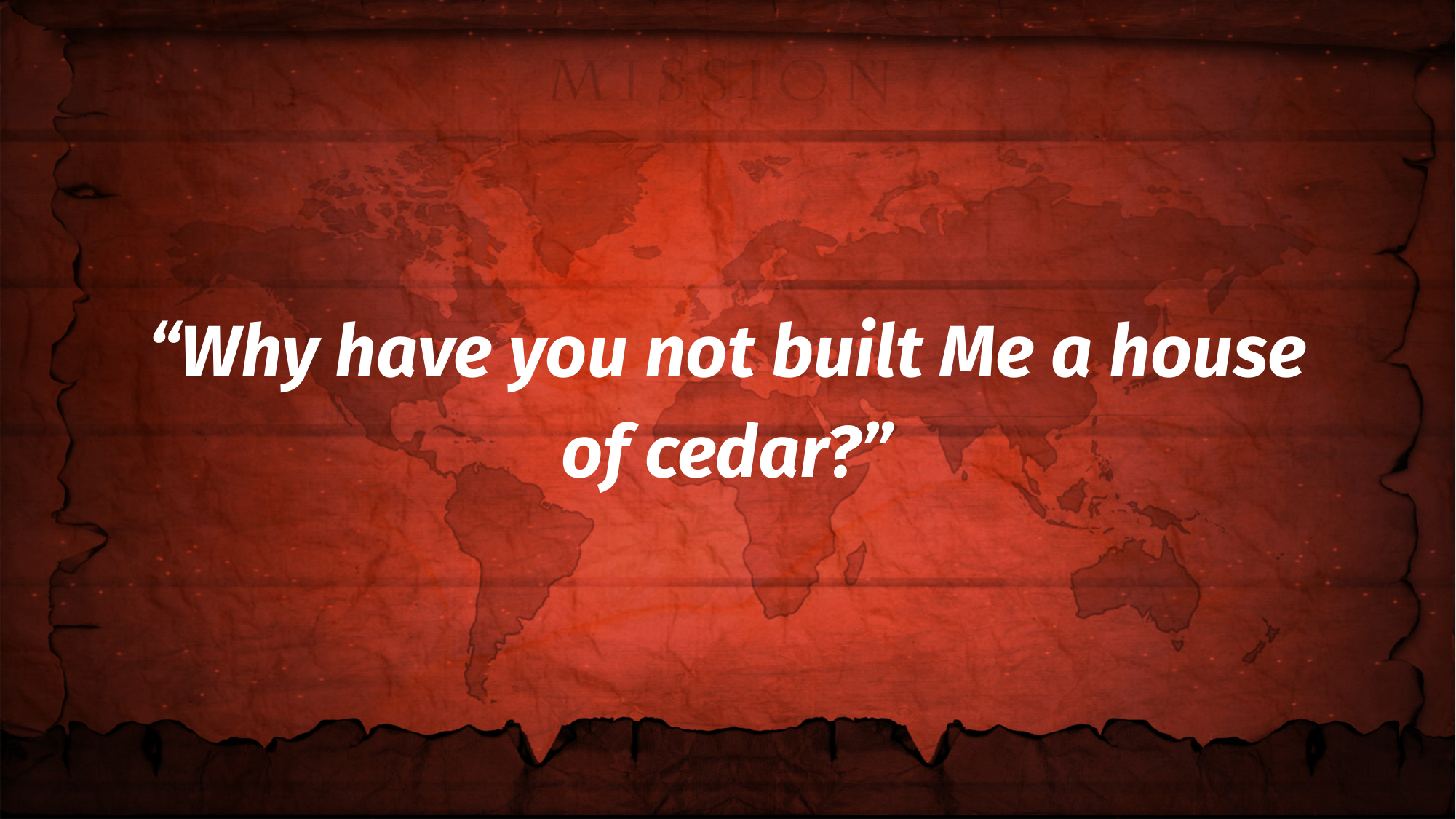

“Why have you not built Me a house of cedar?”